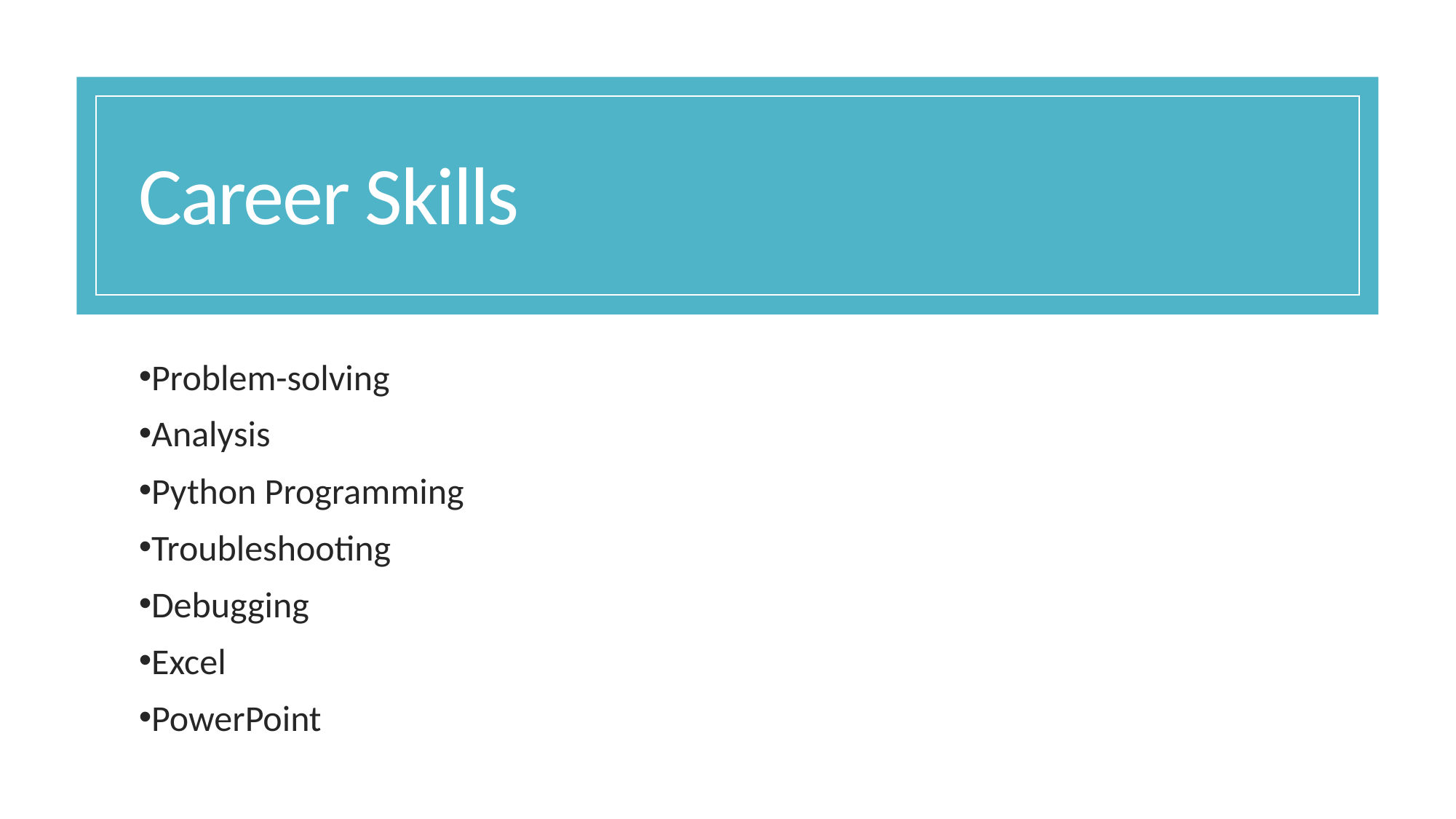

# Career Skills
Problem-solving
Analysis
Python Programming
Troubleshooting
Debugging
Excel
PowerPoint